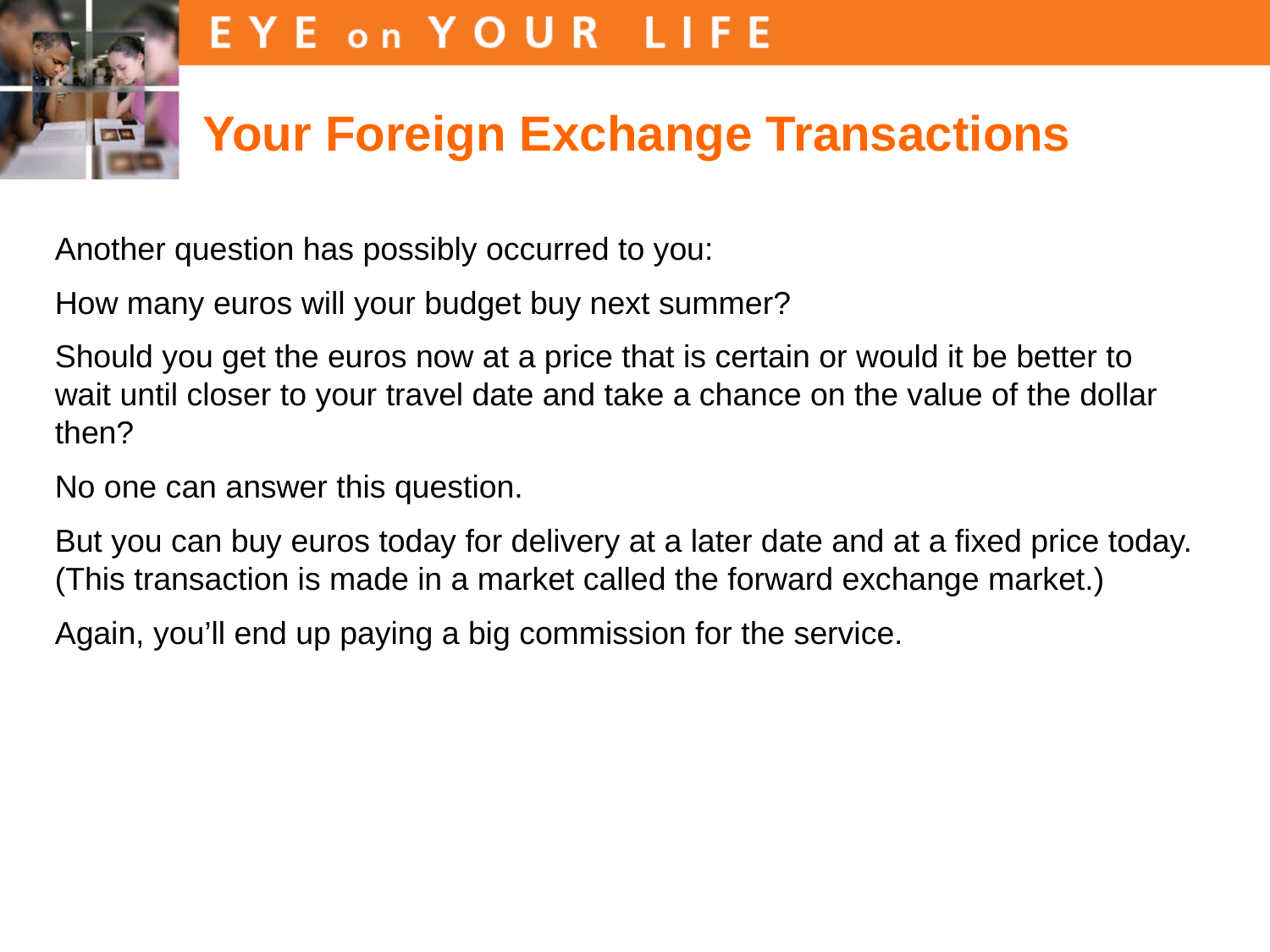

Your Foreign Exchange Transactions
Another question has possibly occurred to you:
How many euros will your budget buy next summer?
Should you get the euros now at a price that is certain or would it be better to wait until closer to your travel date and take a chance on the value of the dollar then?
No one can answer this question.
But you can buy euros today for delivery at a later date and at a fixed price today. (This transaction is made in a market called the forward exchange market.)
Again, you’ll end up paying a big commission for the service.